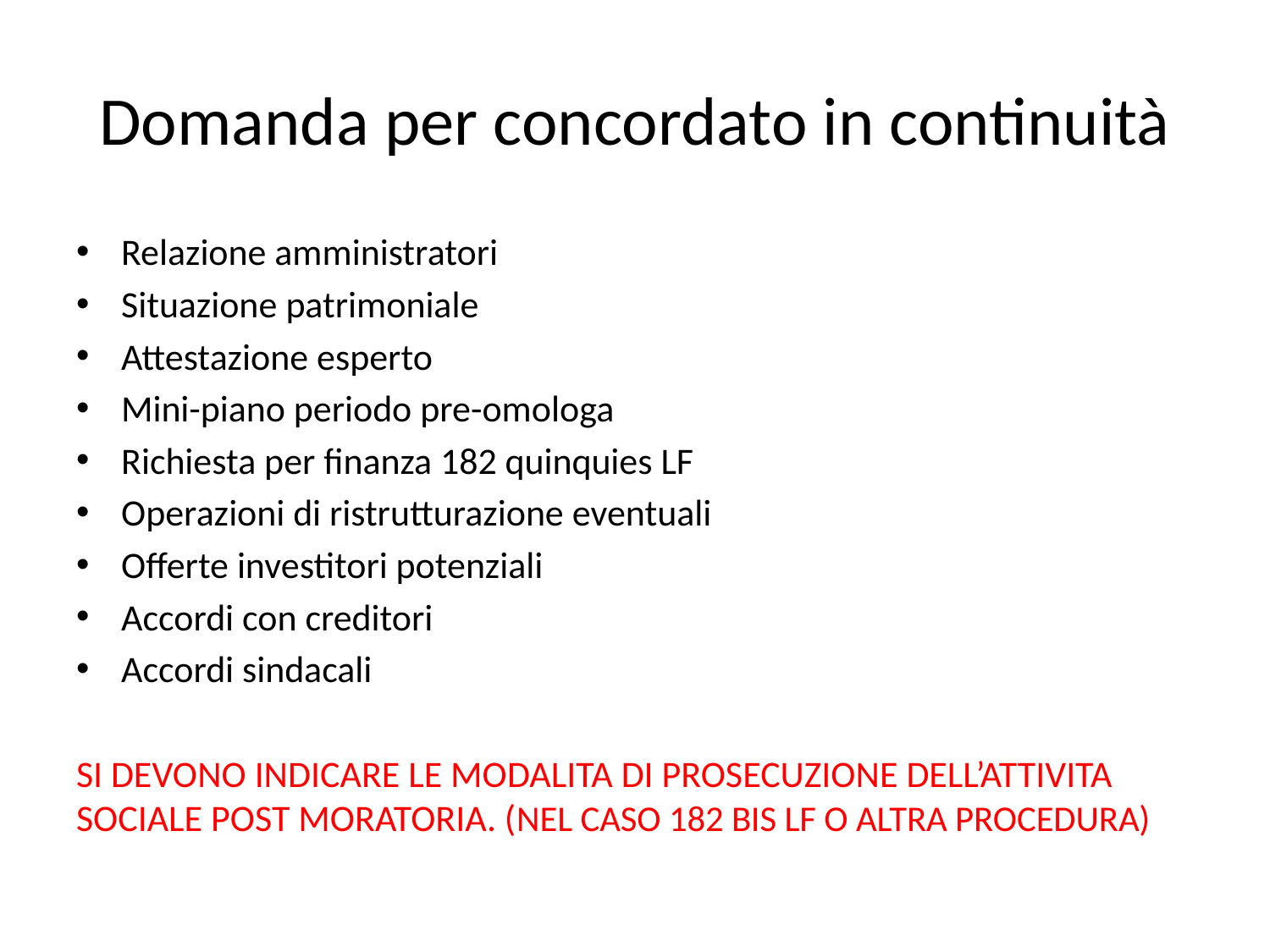

# Domanda per concordato in continuità
Relazione amministratori
Situazione patrimoniale
Attestazione esperto
Mini-piano periodo pre-omologa
Richiesta per finanza 182 quinquies LF
Operazioni di ristrutturazione eventuali
Offerte investitori potenziali
Accordi con creditori
Accordi sindacali

SI DEVONO INDICARE LE MODALITA DI PROSECUZIONE DELL’ATTIVITA SOCIALE POST MORATORIA. (NEL CASO 182 BIS LF O ALTRA PROCEDURA)